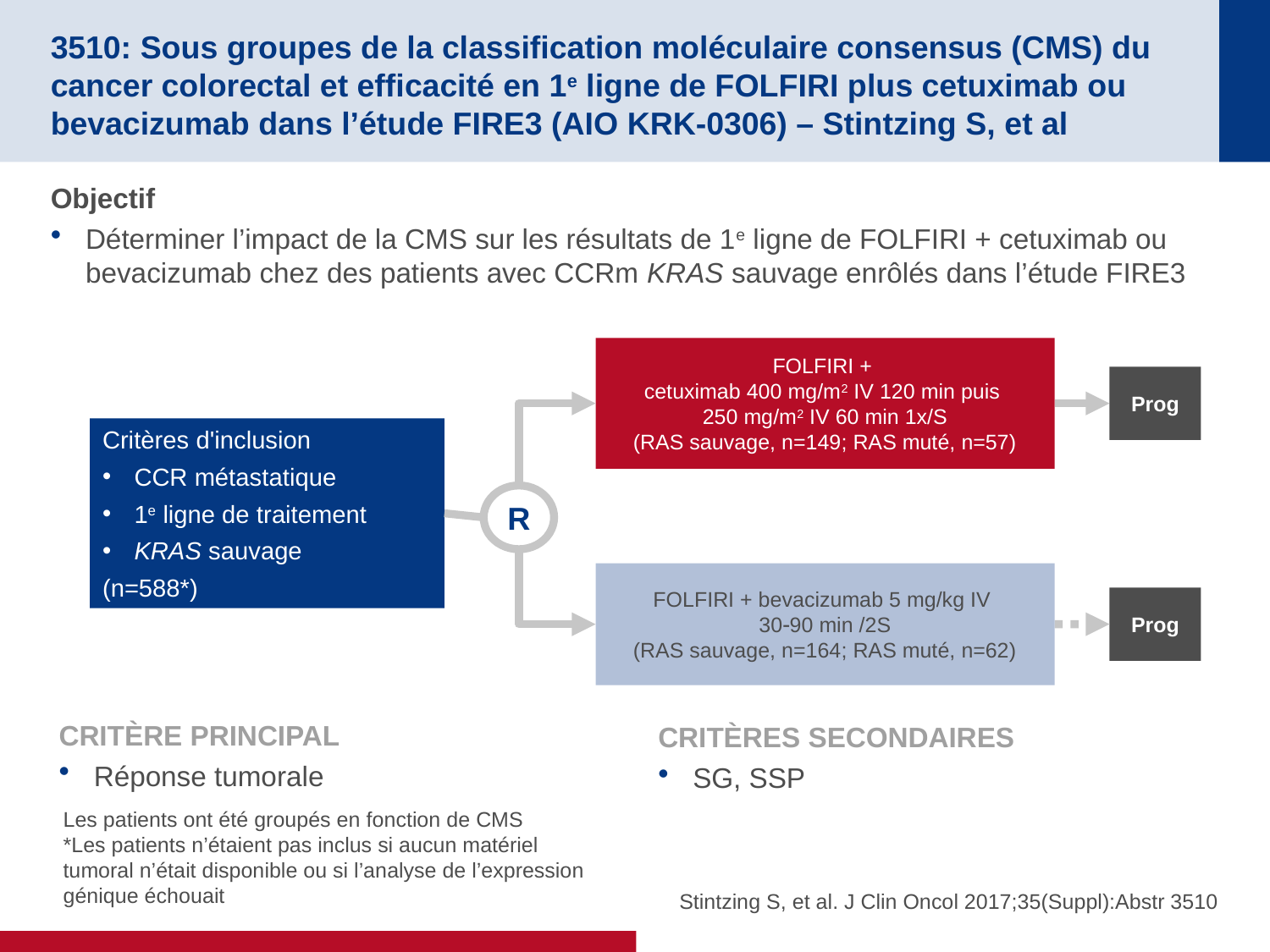

# 3510: Sous groupes de la classification moléculaire consensus (CMS) du cancer colorectal et efficacité en 1e ligne de FOLFIRI plus cetuximab ou bevacizumab dans l’étude FIRE3 (AIO KRK-0306) – Stintzing S, et al
Objectif
Déterminer l’impact de la CMS sur les résultats de 1e ligne de FOLFIRI + cetuximab ou bevacizumab chez des patients avec CCRm KRAS sauvage enrôlés dans l’étude FIRE3
FOLFIRI +
cetuximab 400 mg/m2 IV 120 min puis
250 mg/m2 IV 60 min 1x/S
(RAS sauvage, n=149; RAS muté, n=57)
Prog
Critères d'inclusion
CCR métastatique
1e ligne de traitement
KRAS sauvage
(n=588*)
R
FOLFIRI + bevacizumab 5 mg/kg IV
30−90 min /2S
(RAS sauvage, n=164; RAS muté, n=62)
Prog
CRITÈRE PRINCIPAL
Réponse tumorale
CRITÈRES SECONDAIRES
SG, SSP
Les patients ont été groupés en fonction de CMS
*Les patients n’étaient pas inclus si aucun matériel tumoral n’était disponible ou si l’analyse de l’expression génique échouait
Stintzing S, et al. J Clin Oncol 2017;35(Suppl):Abstr 3510